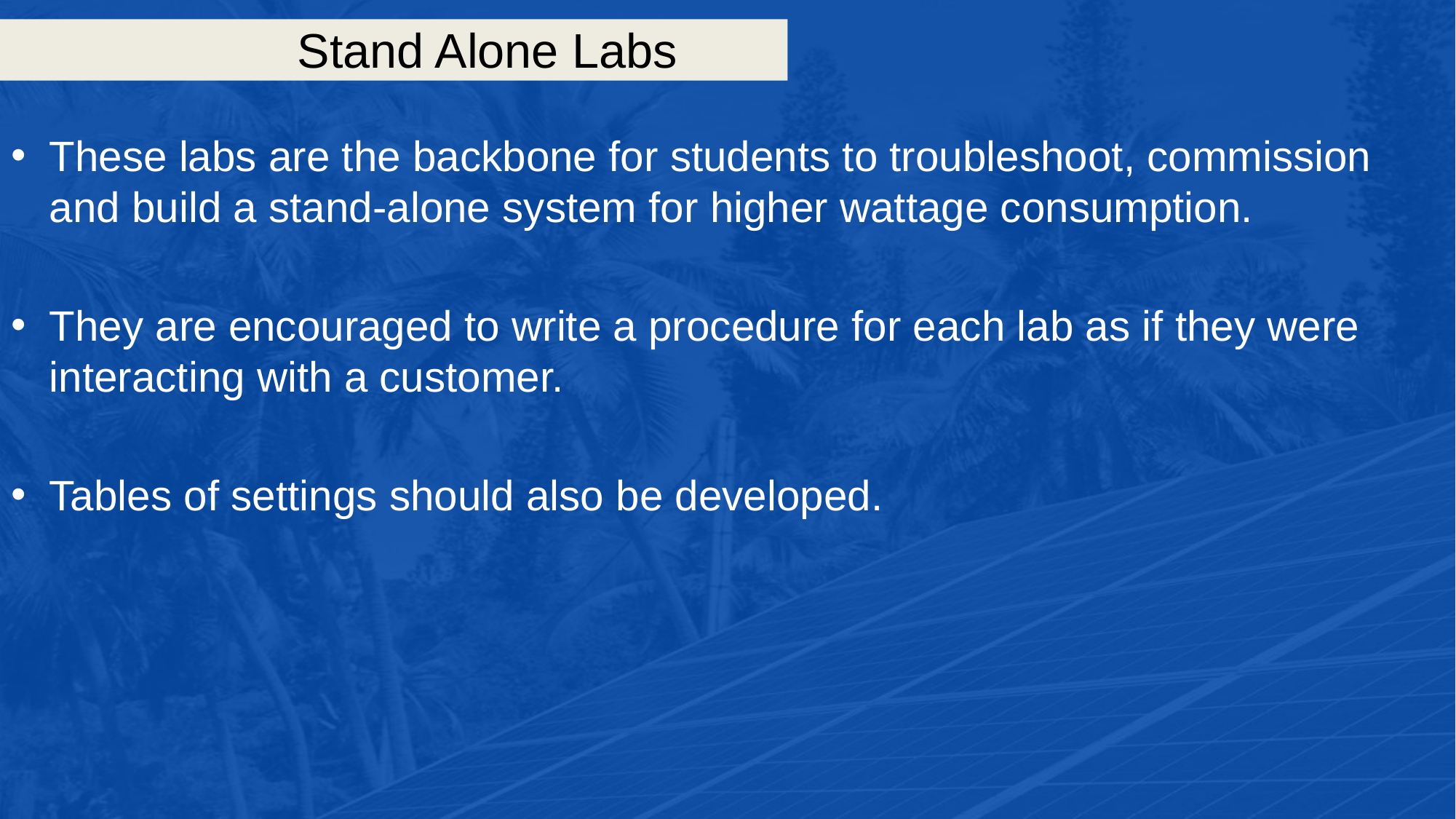

# Stand Alone Labs
These labs are the backbone for students to troubleshoot, commission and build a stand-alone system for higher wattage consumption.

They are encouraged to write a procedure for each lab as if they were interacting with a customer.

Tables of settings should also be developed.